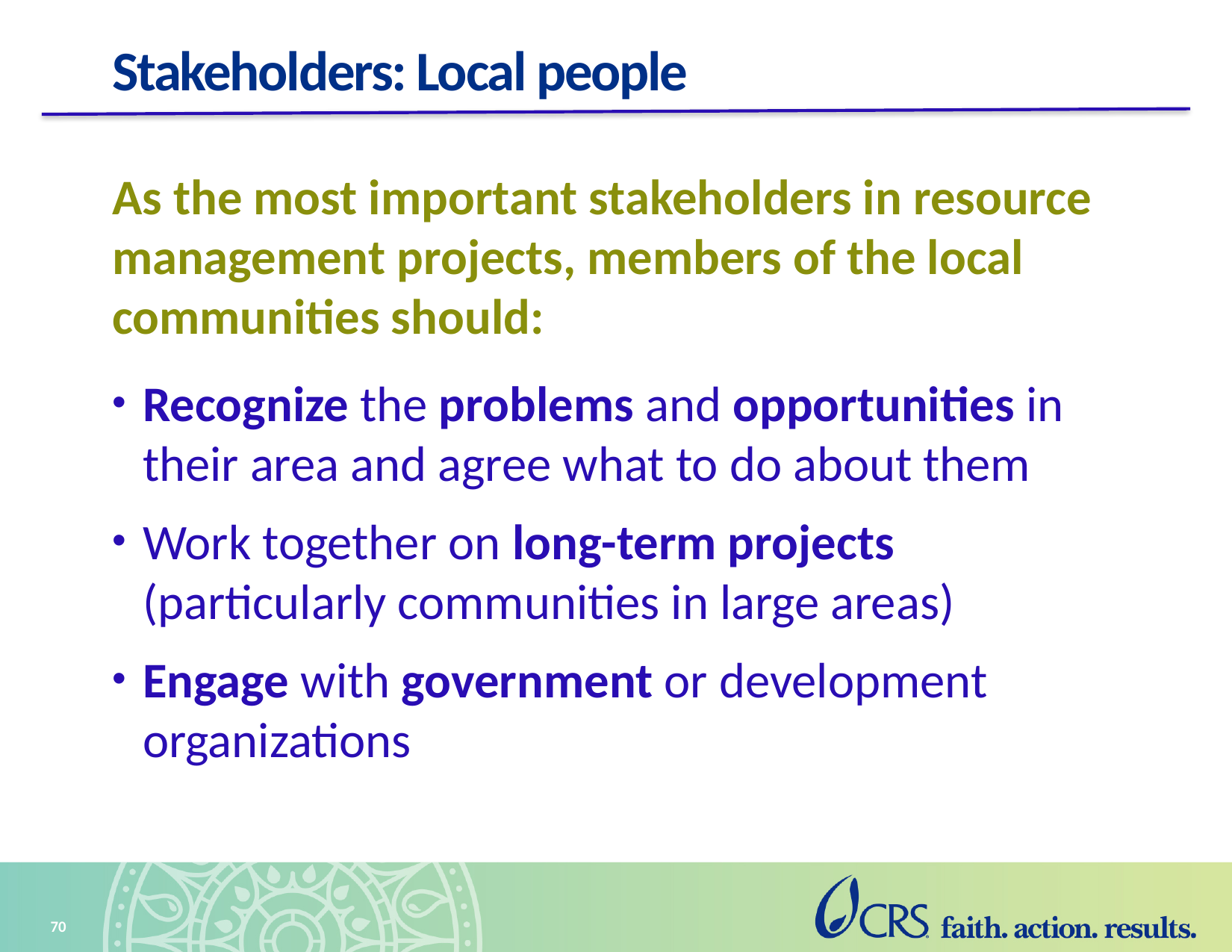

# Stakeholders: Local people
As the most important stakeholders in resource management projects, members of the local communities should:
Recognize the problems and opportunities in their area and agree what to do about them
Work together on long-term projects (particularly communities in large areas)
Engage with government or development organizations

70